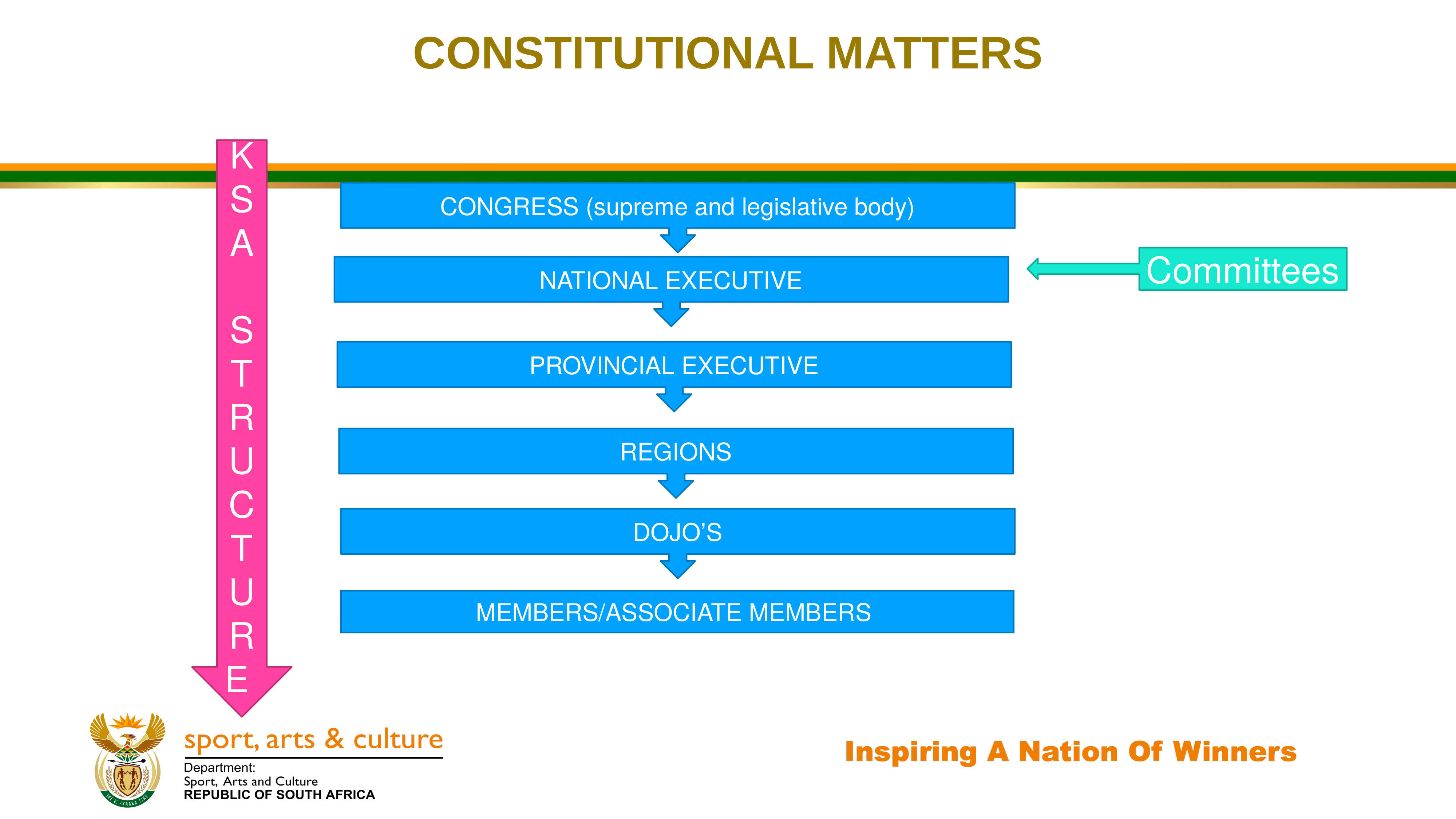

CONSTITUTIONAL MATTERS

K
S
A

S
T
RUC
TUR
E
CONGRESS (supreme and legislative body)
Committees
NATIONAL EXECUTIVE

PROVINCIAL EXECUTIVE
REGIONS

DOJO’S
MEMBERS/ASSOCIATE MEMBERS